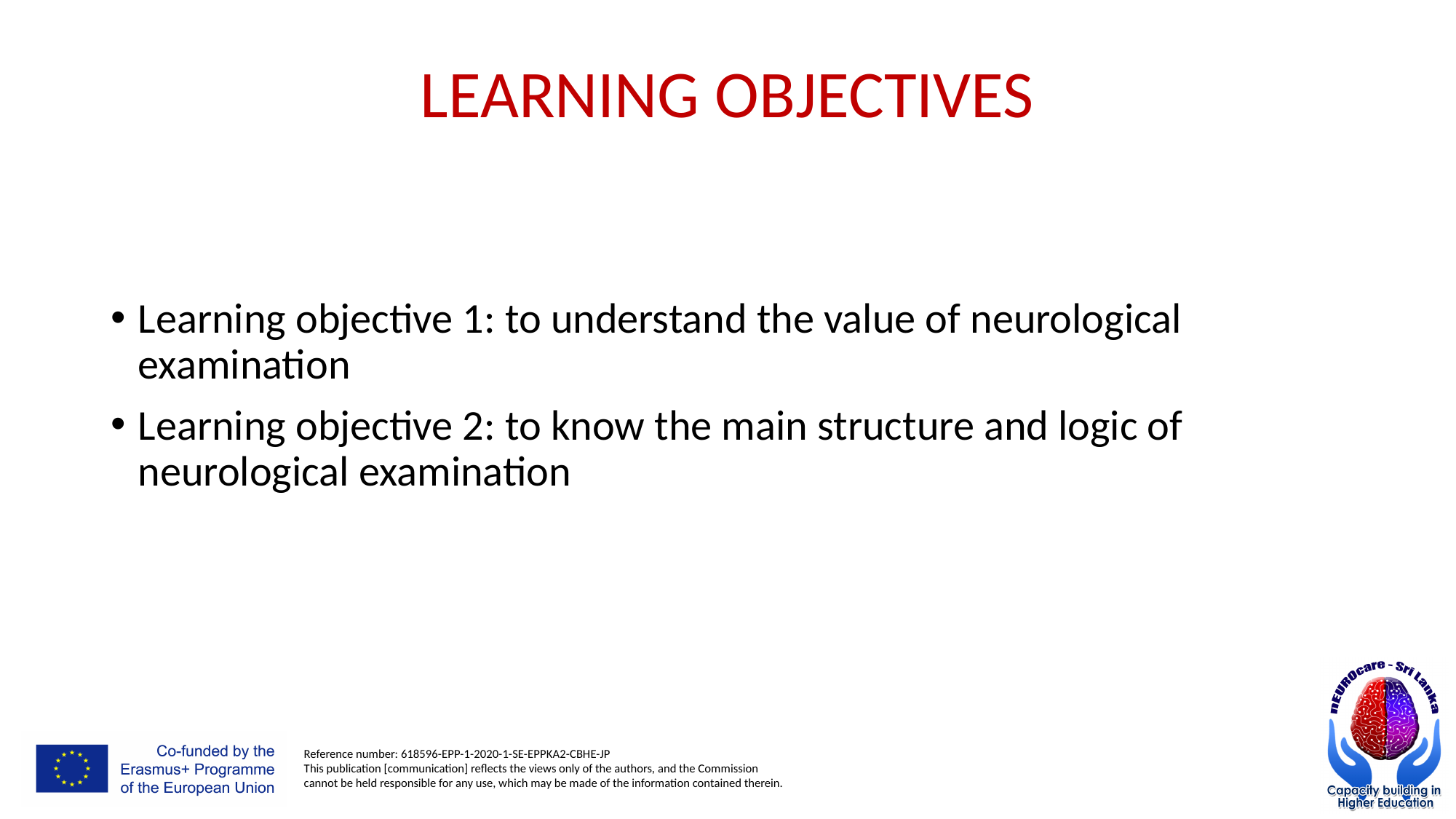

# LEARNING OBJECTIVES

Learning objective 1: to understand the value of neurological examination
Learning objective 2: to know the main structure and logic of neurological examination